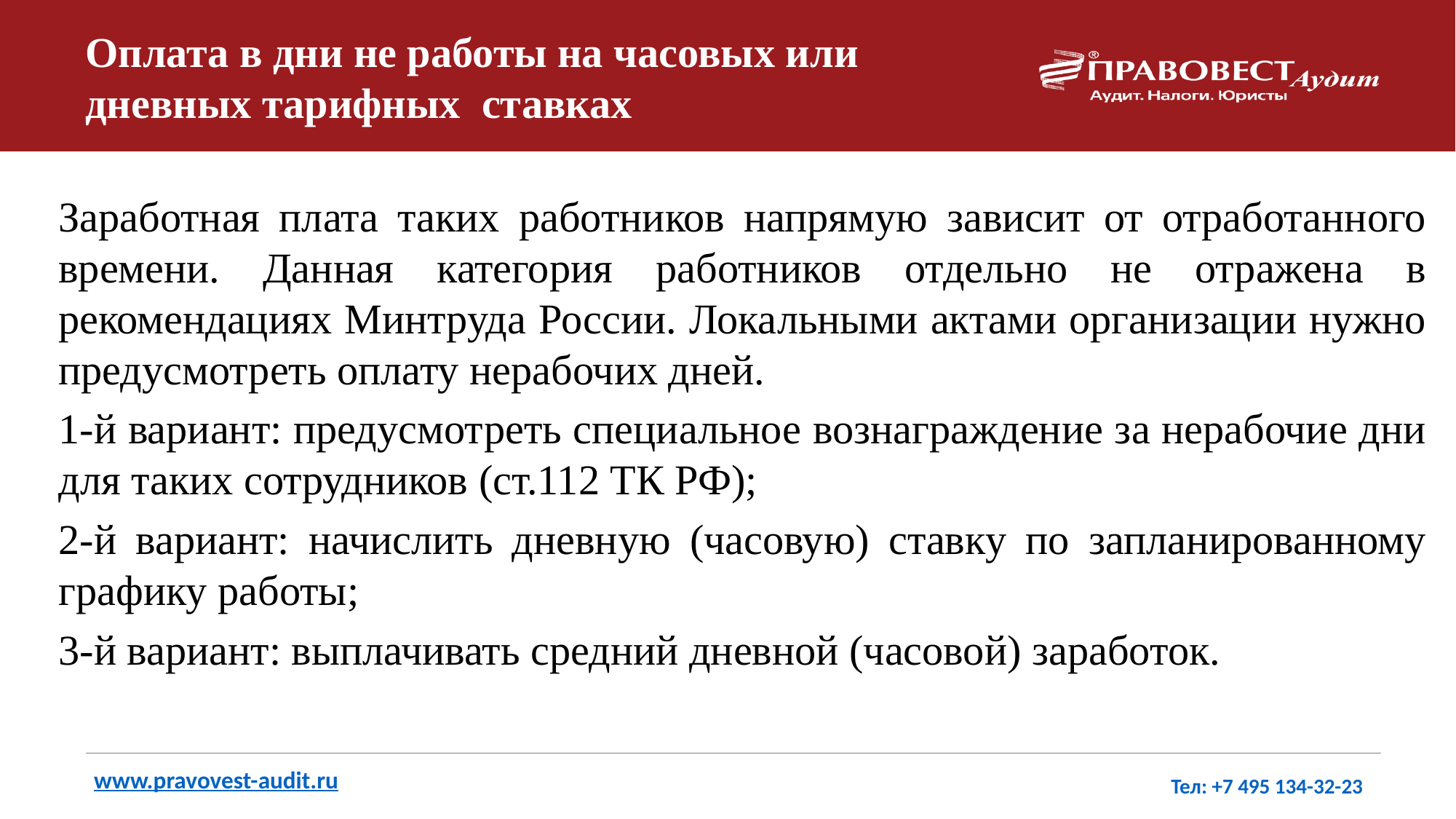

# Оплата в дни не работы на часовых или дневных тарифных  ставках
Заработная плата таких работников напрямую зависит от отработанного времени. Данная категория работников отдельно не отражена в рекомендациях Минтруда России. Локальными актами организации нужно предусмотреть оплату нерабочих дней.
1-й вариант: предусмотреть специальное вознаграждение за нерабочие дни для таких сотрудников (ст.112 ТК РФ);
2-й вариант: начислить дневную (часовую) ставку по запланированному графику работы;
3-й вариант: выплачивать средний дневной (часовой) заработок.
www.pravovest-audit.ru
Тел: +7 495 134-32-23